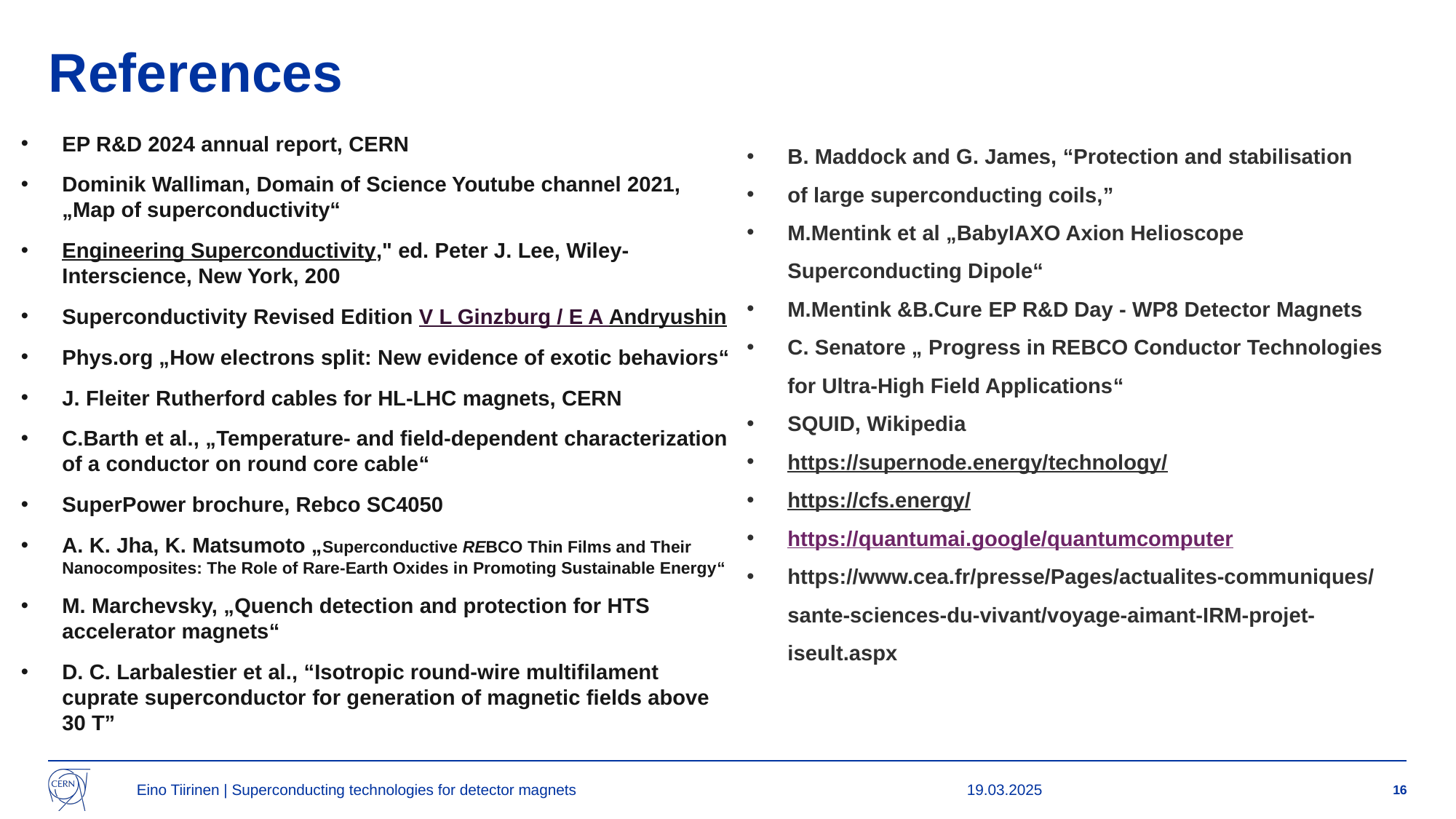

# References
EP R&D 2024 annual report, CERN
Dominik Walliman, Domain of Science Youtube channel 2021, „Map of superconductivity“
Engineering Superconductivity," ed. Peter J. Lee, Wiley-Interscience, New York, 200
Superconductivity Revised Edition V L Ginzburg / E A Andryushin
Phys.org „How electrons split: New evidence of exotic behaviors“
J. Fleiter Rutherford cables for HL-LHC magnets, CERN
C.Barth et al., „Temperature- and field-dependent characterization of a conductor on round core cable“
SuperPower brochure, Rebco SC4050
A. K. Jha, K. Matsumoto „Superconductive REBCO Thin Films and Their Nanocomposites: The Role of Rare-Earth Oxides in Promoting Sustainable Energy“
M. Marchevsky, „Quench detection and protection for HTS accelerator magnets“
D. C. Larbalestier et al., “Isotropic round-wire multifilament cuprate superconductor for generation of magnetic fields above 30 T”

B. Maddock and G. James, “Protection and stabilisation
of large superconducting coils,”
M.Mentink et al „BabyIAXO Axion Helioscope Superconducting Dipole“
M.Mentink &B.Cure EP R&D Day - WP8 Detector Magnets
C. Senatore „ Progress in REBCO Conductor Technologies for Ultra-High Field Applications“
SQUID, Wikipedia
https://supernode.energy/technology/
https://cfs.energy/
https://quantumai.google/quantumcomputer
https://www.cea.fr/presse/Pages/actualites-communiques/sante-sciences-du-vivant/voyage-aimant-IRM-projet-iseult.aspx
Eino Tiirinen | Superconducting technologies for detector magnets
19.03.2025
16